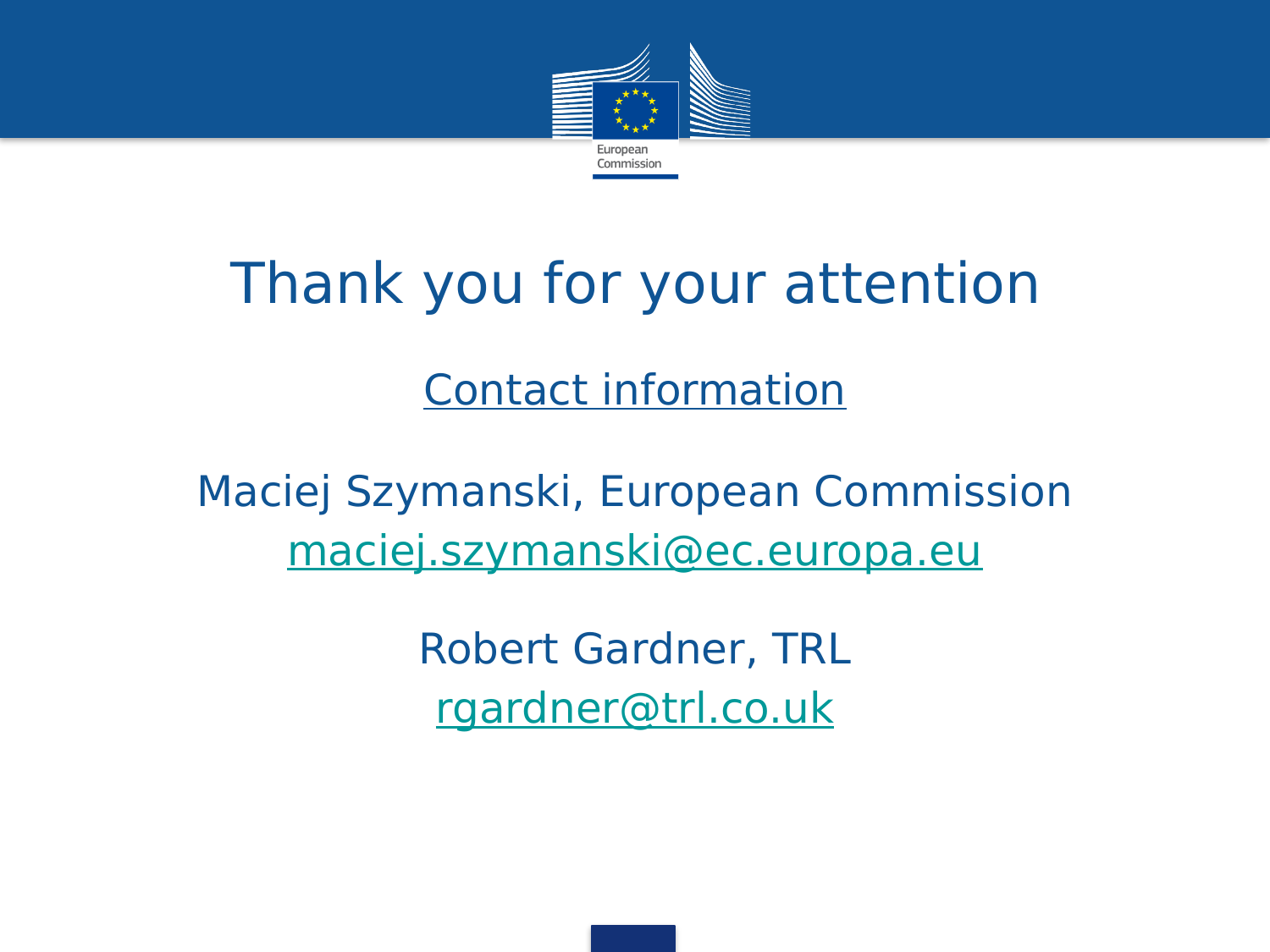

# Thank you for your attention
Contact information
Maciej Szymanski, European Commission
maciej.szymanski@ec.europa.eu

Robert Gardner, TRL
rgardner@trl.co.uk